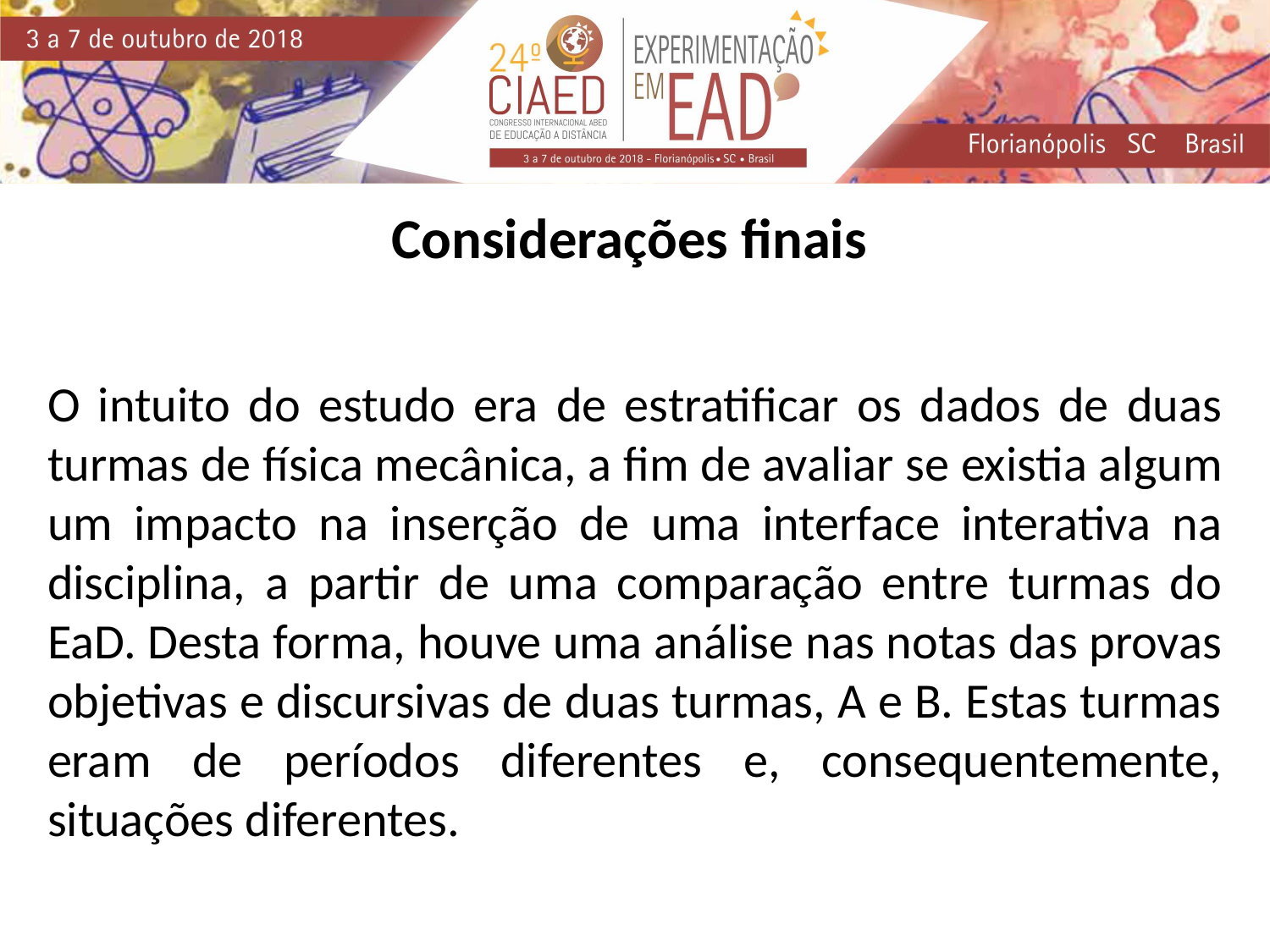

Considerações finais
O intuito do estudo era de estratificar os dados de duas turmas de física mecânica, a fim de avaliar se existia algum um impacto na inserção de uma interface interativa na disciplina, a partir de uma comparação entre turmas do EaD. Desta forma, houve uma análise nas notas das provas objetivas e discursivas de duas turmas, A e B. Estas turmas eram de períodos diferentes e, consequentemente, situações diferentes.